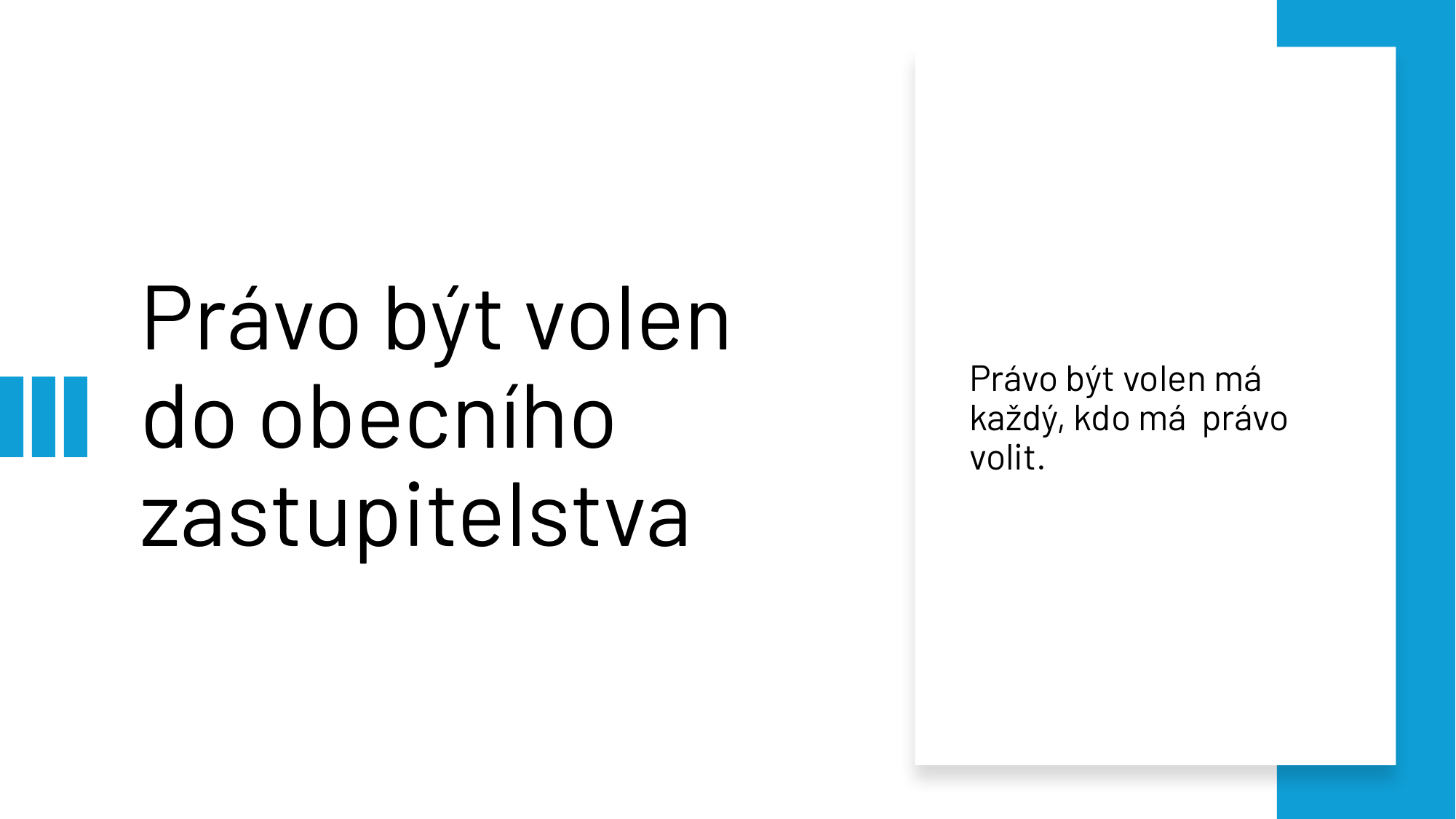

# Právo být volen do obecního zastupitelstva
Právo být volen má každý, kdo má  právo volit.